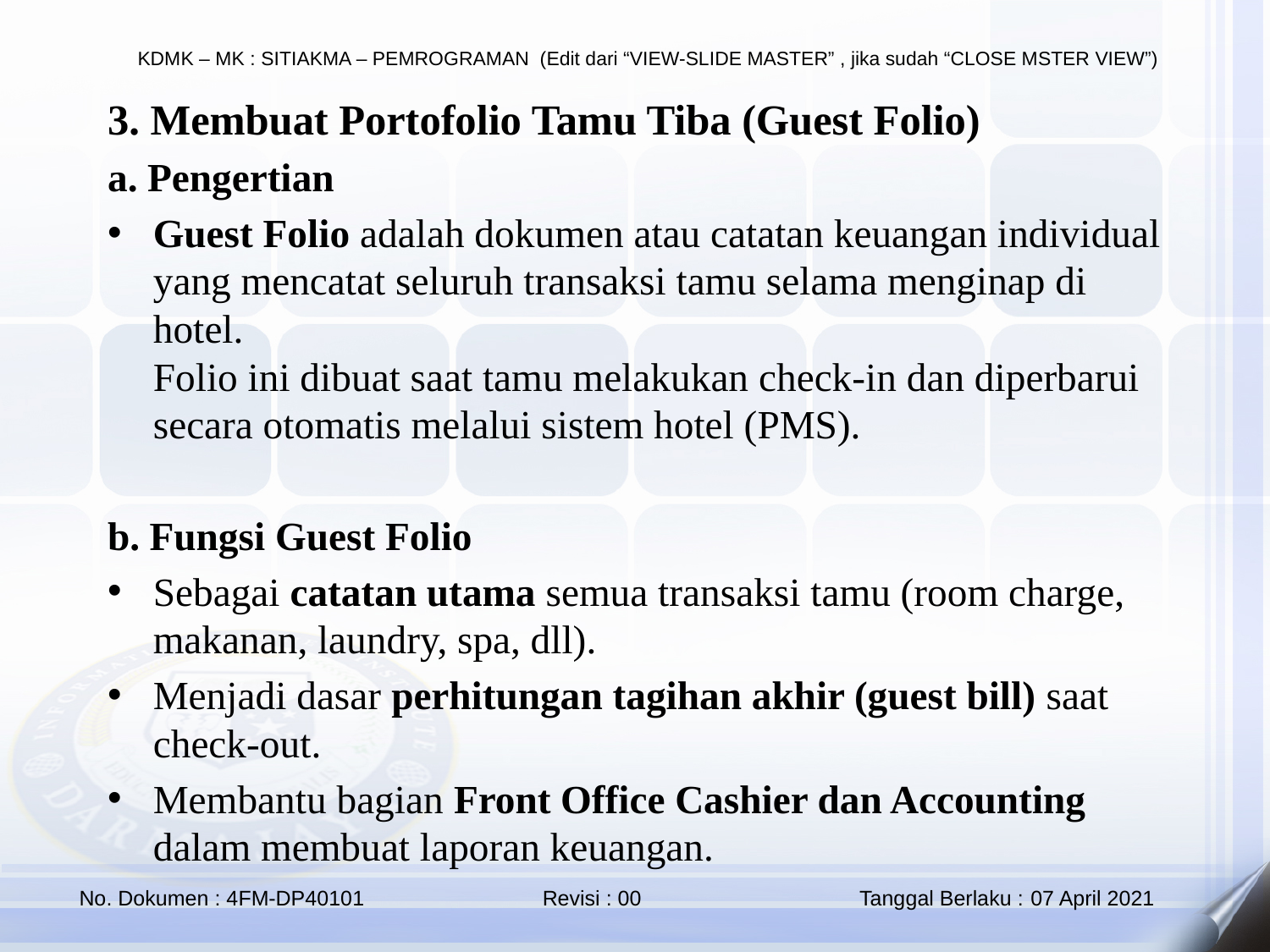

3. Membuat Portofolio Tamu Tiba (Guest Folio)
a. Pengertian
Guest Folio adalah dokumen atau catatan keuangan individual yang mencatat seluruh transaksi tamu selama menginap di hotel.
Folio ini dibuat saat tamu melakukan check-in dan diperbarui secara otomatis melalui sistem hotel (PMS).

b. Fungsi Guest Folio
Sebagai catatan utama semua transaksi tamu (room charge, makanan, laundry, spa, dll).
Menjadi dasar perhitungan tagihan akhir (guest bill) saat check-out.
Membantu bagian Front Office Cashier dan Accounting dalam membuat laporan keuangan.